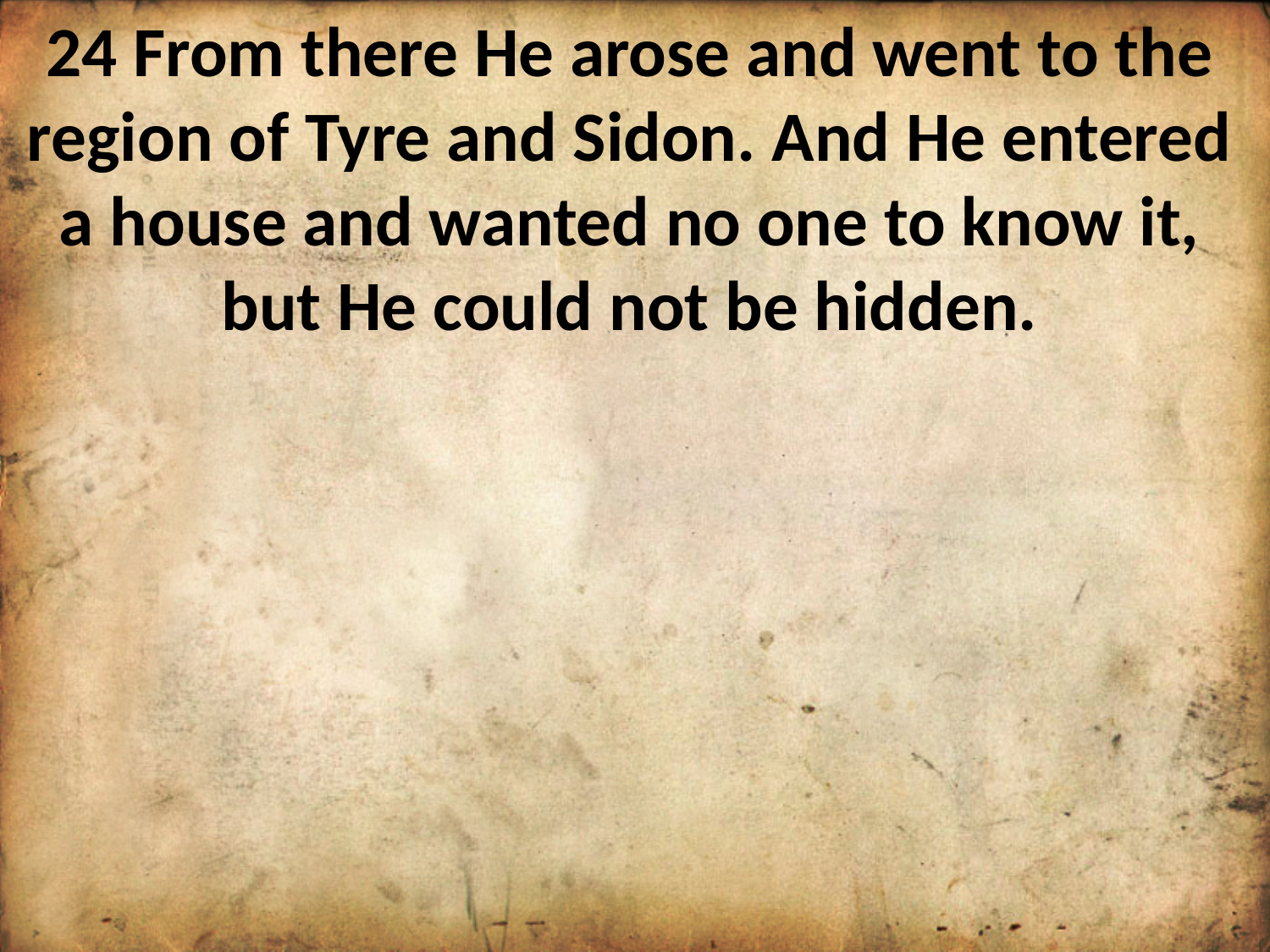

24 From there He arose and went to the region of Tyre and Sidon. And He entered a house and wanted no one to know it, but He could not be hidden.